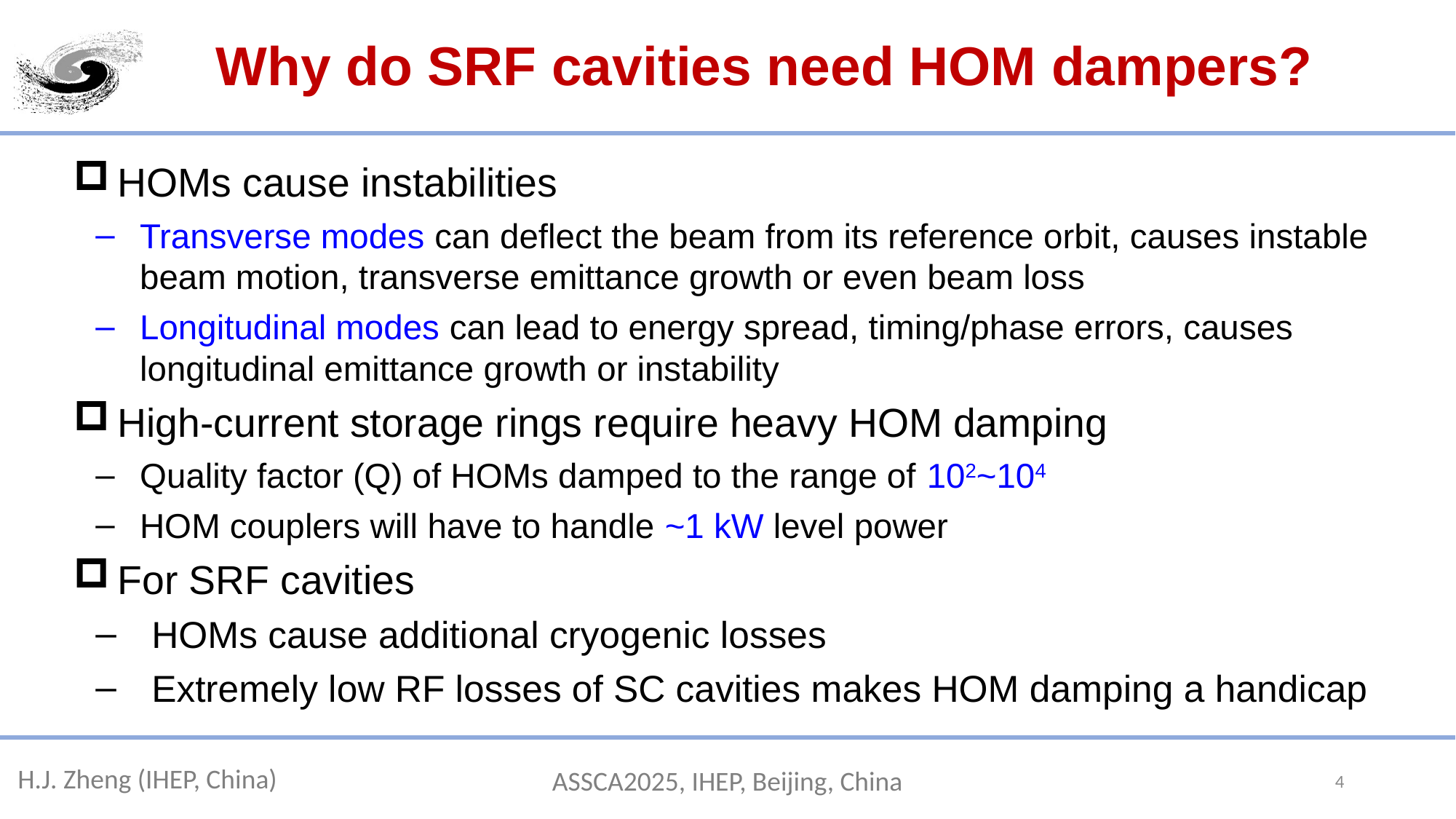

# Why do SRF cavities need HOM dampers?
HOMs cause instabilities
Transverse modes can deflect the beam from its reference orbit, causes instable beam motion, transverse emittance growth or even beam loss
Longitudinal modes can lead to energy spread, timing/phase errors, causes longitudinal emittance growth or instability
High-current storage rings require heavy HOM damping
Quality factor (Q) of HOMs damped to the range of 102~104
HOM couplers will have to handle ~1 kW level power
For SRF cavities
HOMs cause additional cryogenic losses
Extremely low RF losses of SC cavities makes HOM damping a handicap

4